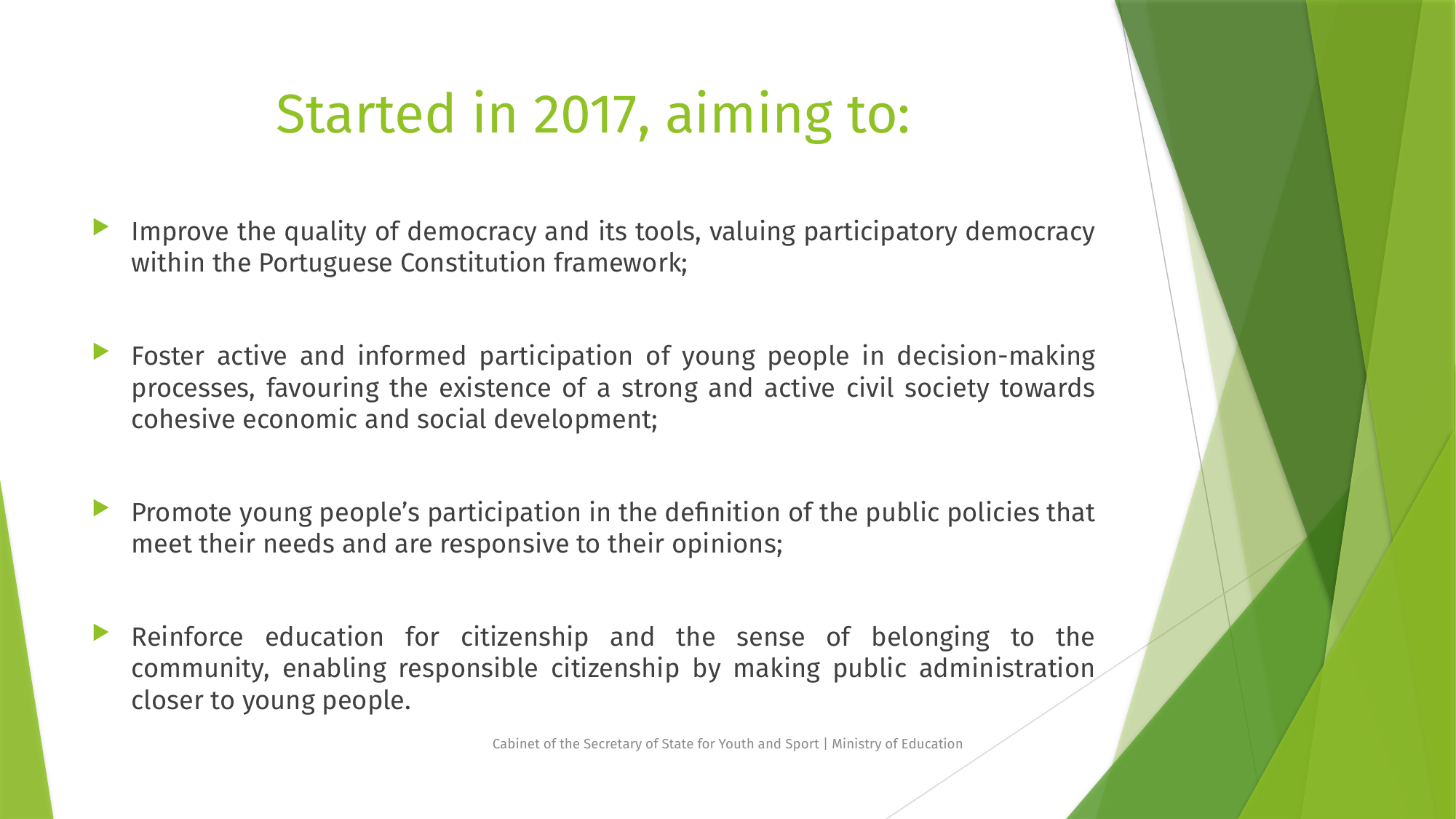

# Started in 2017, aiming to:
Improve the quality of democracy and its tools, valuing participatory democracy within the Portuguese Constitution framework;

Foster active and informed participation of young people in decision-making processes, favouring the existence of a strong and active civil society towards cohesive economic and social development;

Promote young people’s participation in the definition of the public policies that meet their needs and are responsive to their opinions;

Reinforce education for citizenship and the sense of belonging to the community, enabling responsible citizenship by making public administration closer to young people.

Cabinet of the Secretary of State for Youth and Sport | Ministry of Education